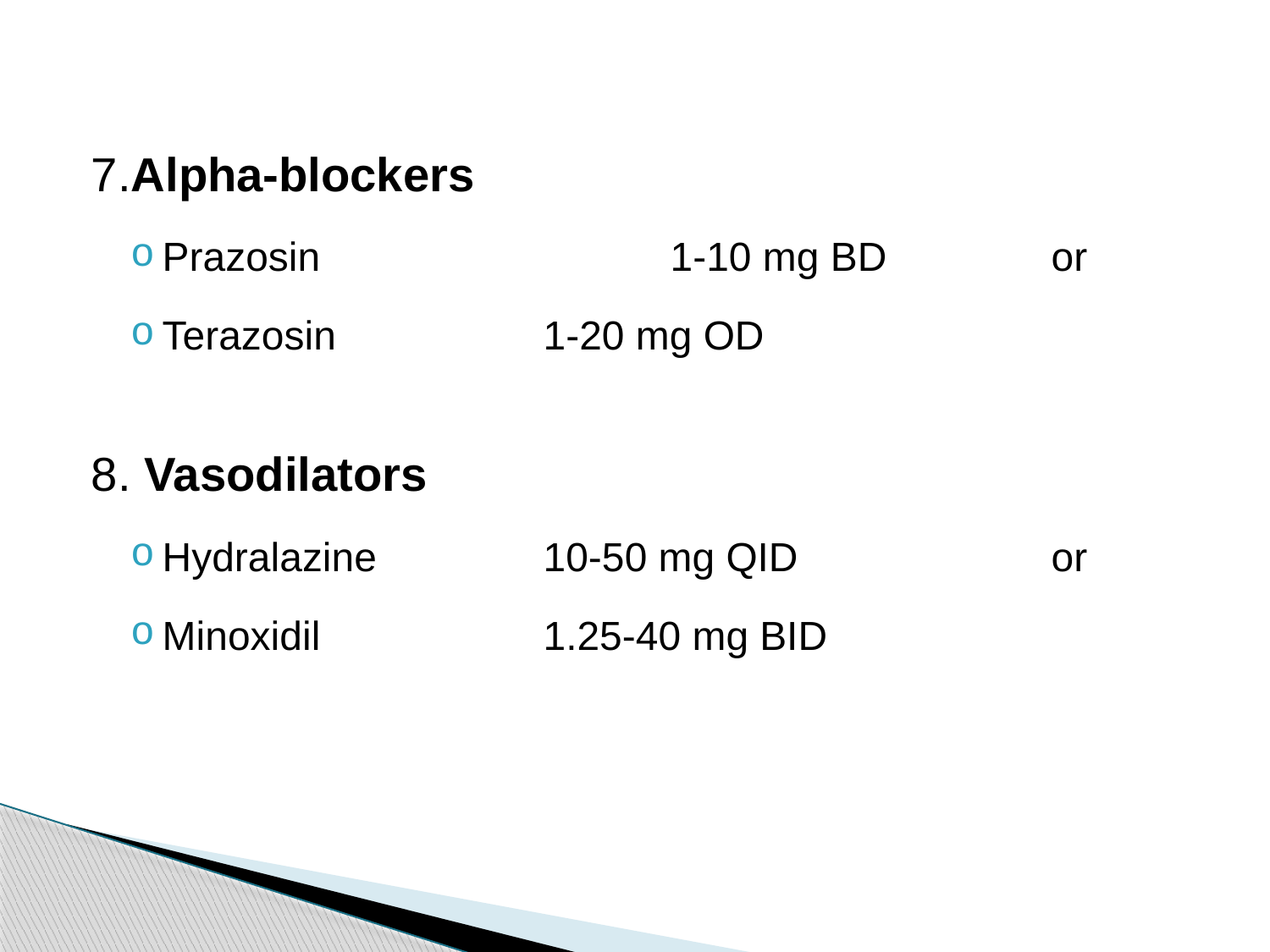

7.Alpha-blockers
Prazosin			1-10 mg BD		or
Terazosin		1-20 mg OD

8. Vasodilators
Hydralazine 		10-50 mg QID 		or
Minoxidil 		1.25-40 mg BID